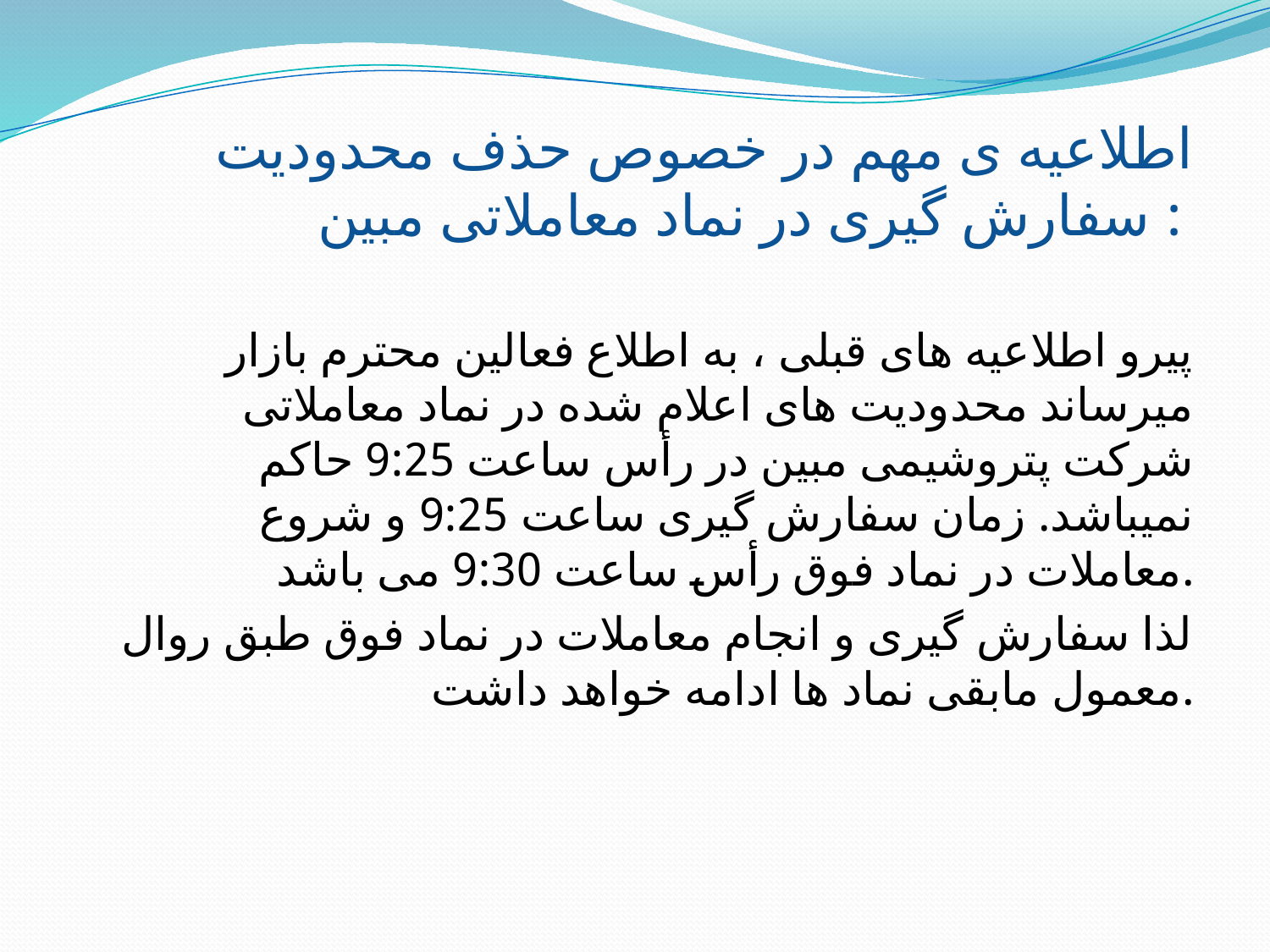

اطلاعیه ی مهم در خصوص حذف محدودیت سفارش گیری در نماد معاملاتی مبین :

پیرو اطلاعیه های قبلی ، به اطلاع فعالین محترم بازار میرساند محدودیت های اعلام شده در نماد معاملاتی شرکت پتروشیمی مبین در رأس ساعت 9:25 حاکم نمیباشد. زمان سفارش گیری ساعت 9:25 و شروع معاملات در نماد فوق رأس ساعت 9:30 می باشد.
لذا سفارش گیری و انجام معاملات در نماد فوق طبق روال معمول مابقی نماد ها ادامه خواهد داشت.